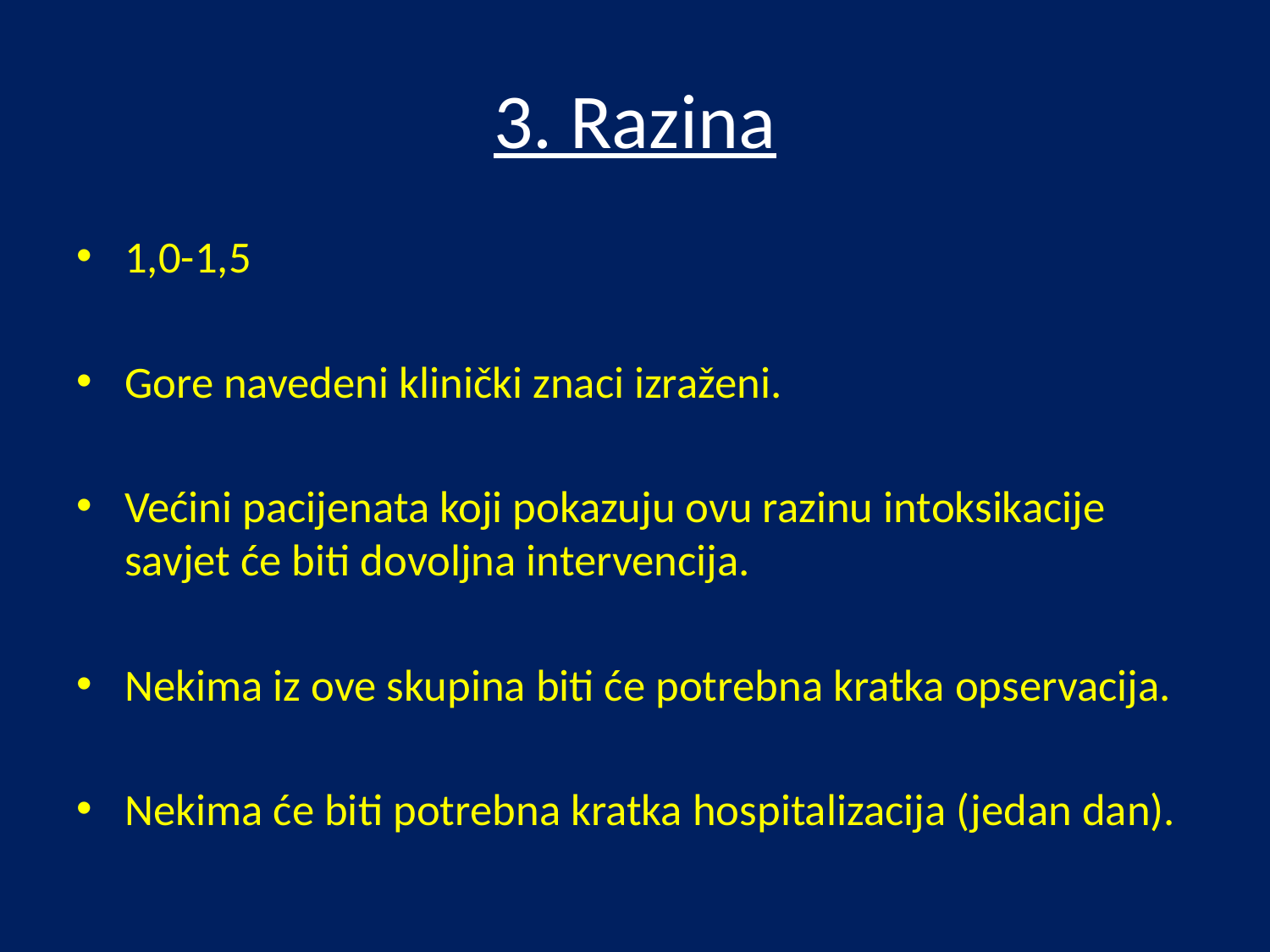

# 3. Razina
1,0-1,5

Gore navedeni klinički znaci izraženi.

Većini pacijenata koji pokazuju ovu razinu intoksikacije savjet će biti dovoljna intervencija.

Nekima iz ove skupina biti će potrebna kratka opservacija.

Nekima će biti potrebna kratka hospitalizacija (jedan dan).